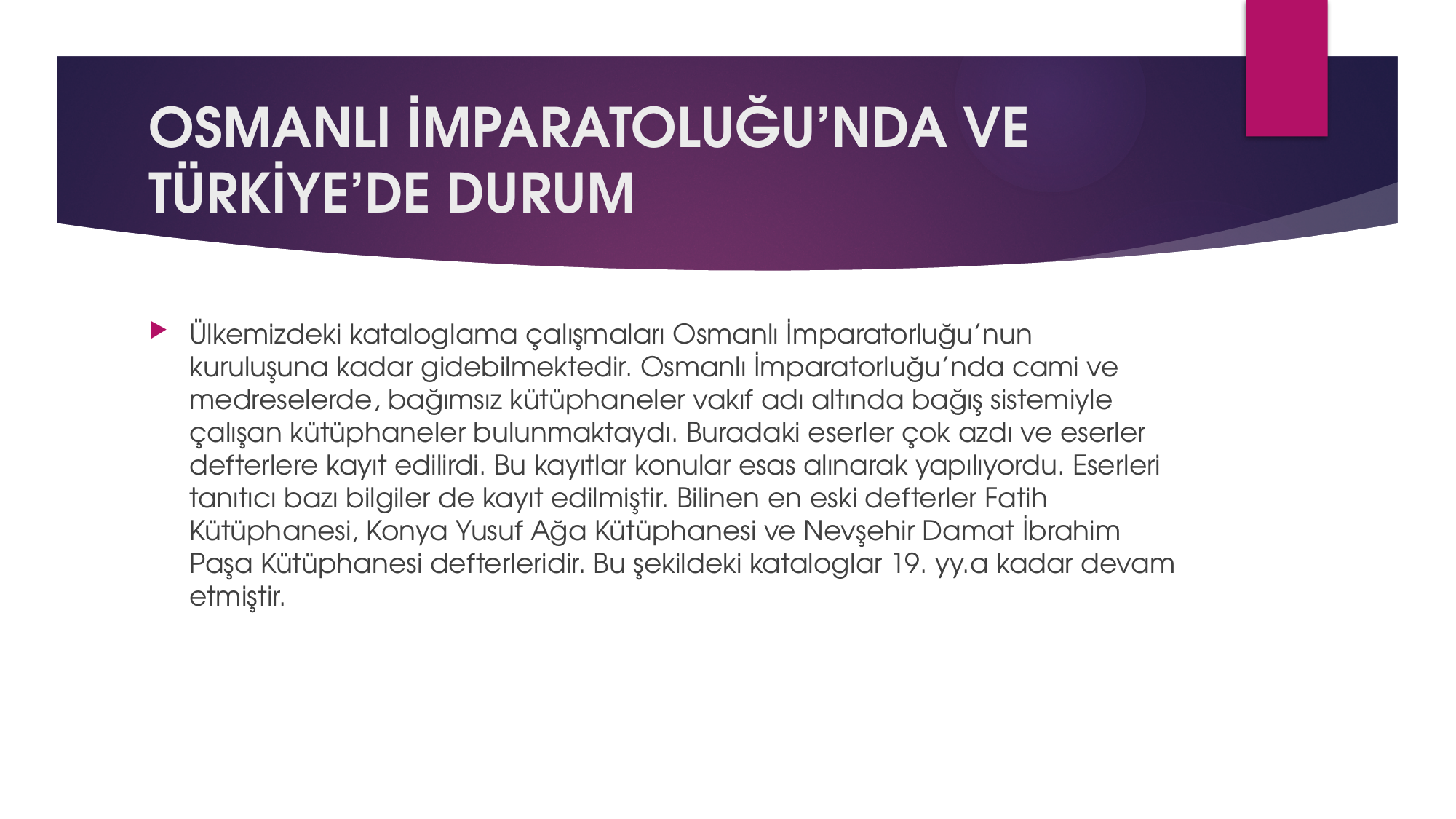

# OSMANLI İMPARATOLUĞU’NDA VE TÜRKİYE’DE DURUM
Ülkemizdeki kataloglama çalışmaları Osmanlı İmparatorluğu’nun kuruluşuna kadar gidebilmektedir. Osmanlı İmparatorluğu’nda cami ve medreselerde, bağımsız kütüphaneler vakıf adı altında bağış sistemiyle çalışan kütüphaneler bulunmaktaydı. Buradaki eserler çok azdı ve eserler defterlere kayıt edilirdi. Bu kayıtlar konular esas alınarak yapılıyordu. Eserleri tanıtıcı bazı bilgiler de kayıt edilmiştir. Bilinen en eski defterler Fatih Kütüphanesi, Konya Yusuf Ağa Kütüphanesi ve Nevşehir Damat İbrahim Paşa Kütüphanesi defterleridir. Bu şekildeki kataloglar 19. yy.a kadar devam etmiştir.